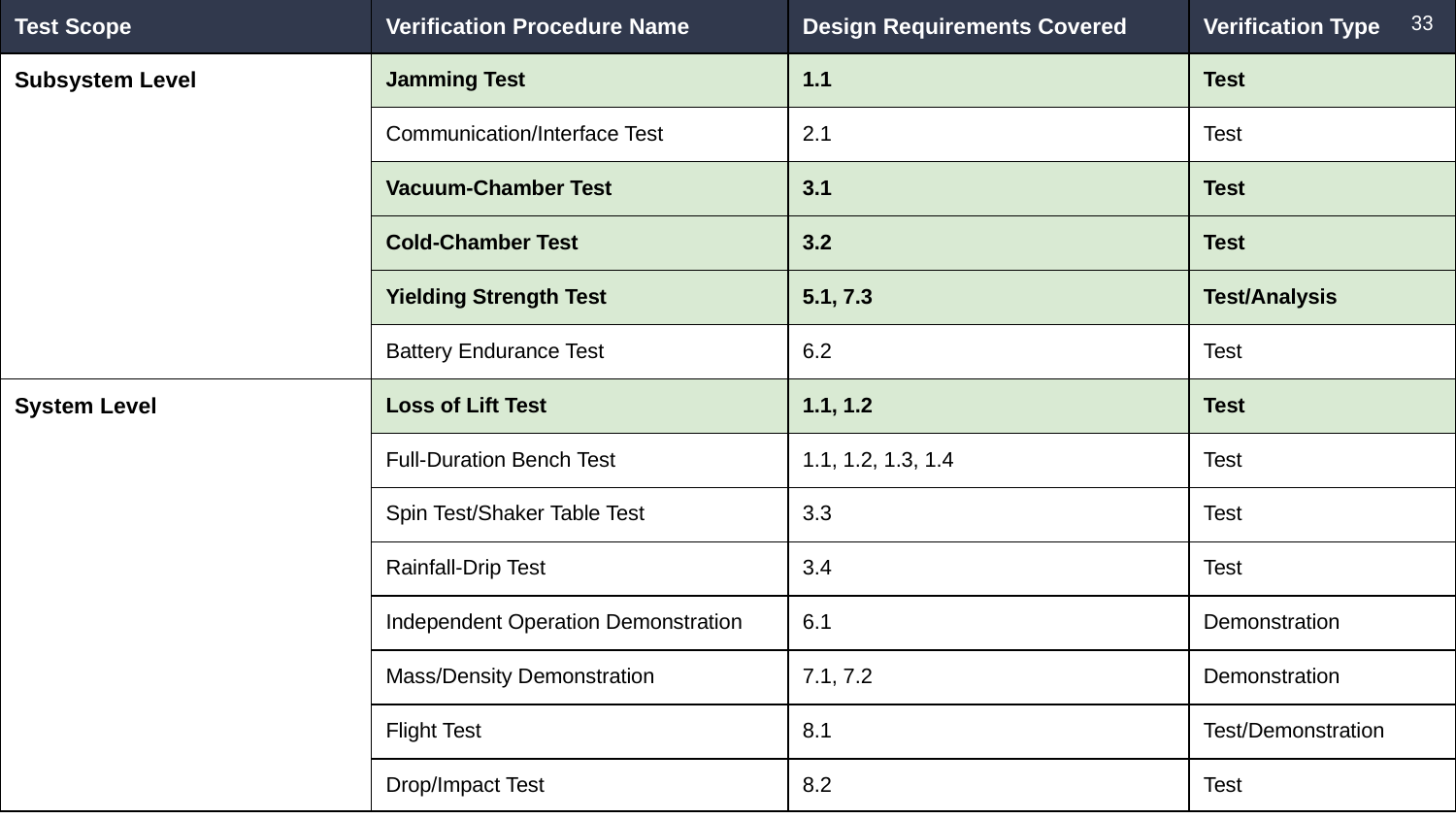

33
| Test Scope | Verification Procedure Name | Design Requirements Covered | Verification Type |
| --- | --- | --- | --- |
| Subsystem Level | Jamming Test | 1.1 | Test |
|  | Communication/Interface Test | 2.1 | Test |
|  | Vacuum-Chamber Test | 3.1 | Test |
|  | Cold-Chamber Test | 3.2 | Test |
|  | Yielding Strength Test | 5.1, 7.3 | Test/Analysis |
|  | Battery Endurance Test | 6.2 | Test |
| System Level | Loss of Lift Test | 1.1, 1.2 | Test |
|  | Full-Duration Bench Test | 1.1, 1.2, 1.3, 1.4 | Test |
|  | Spin Test/Shaker Table Test | 3.3 | Test |
|  | Rainfall-Drip Test | 3.4 | Test |
|  | Independent Operation Demonstration | 6.1 | Demonstration |
|  | Mass/Density Demonstration | 7.1, 7.2 | Demonstration |
|  | Flight Test | 8.1 | Test/Demonstration |
|  | Drop/Impact Test | 8.2 | Test |